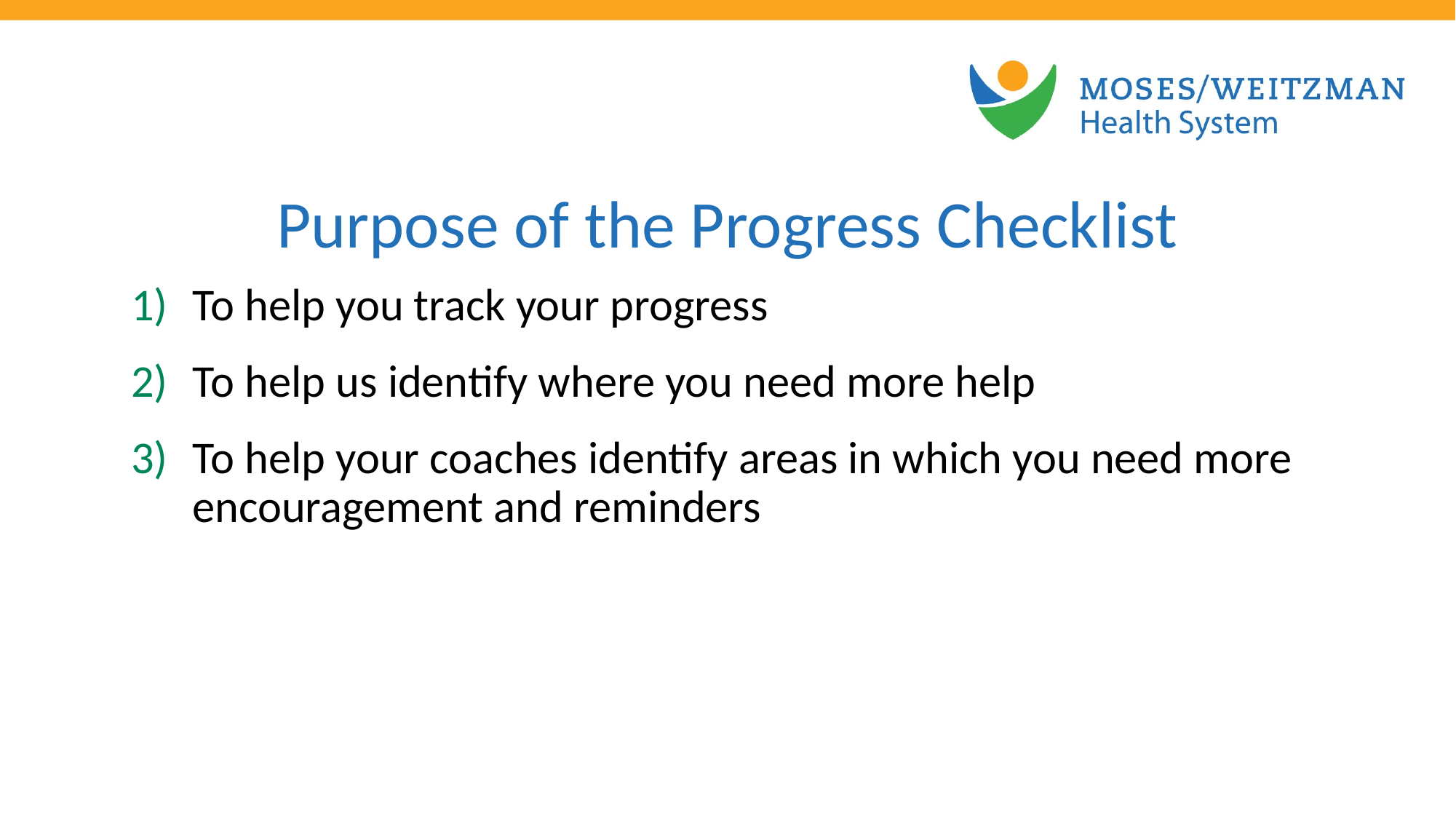

Purpose of the Progress Checklist
To help you track your progress
To help us identify where you need more help
To help your coaches identify areas in which you need more encouragement and reminders